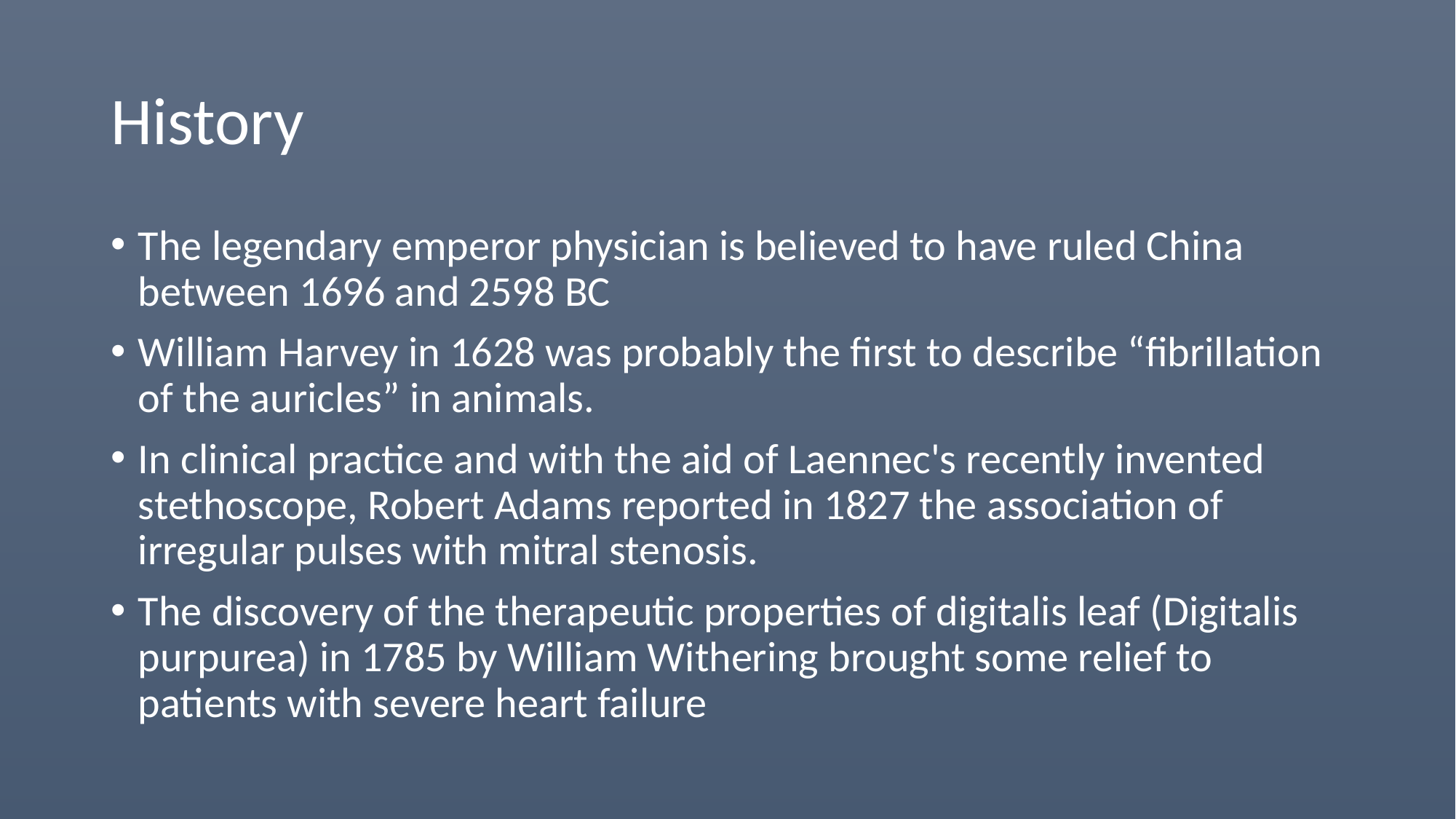

# History
The legendary emperor physician is believed to have ruled China between 1696 and 2598 BC
William Harvey in 1628 was probably the first to describe “fibrillation of the auricles” in animals.
In clinical practice and with the aid of Laennec's recently invented stethoscope, Robert Adams reported in 1827 the association of irregular pulses with mitral stenosis.
The discovery of the therapeutic properties of digitalis leaf (Digitalis purpurea) in 1785 by William Withering brought some relief to patients with severe heart failure